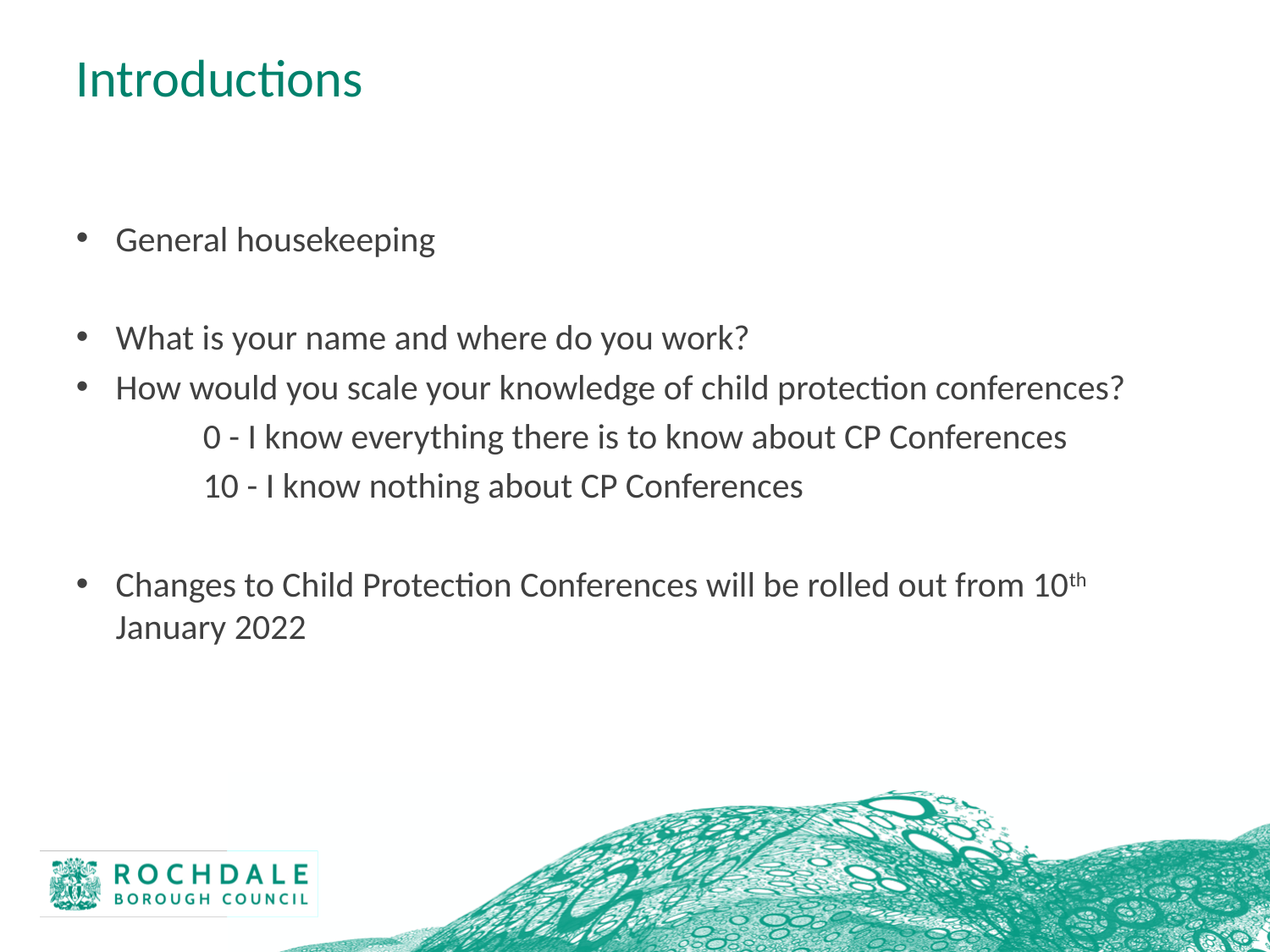

# Introductions

General housekeeping

What is your name and where do you work?
How would you scale your knowledge of child protection conferences?
	0 - I know everything there is to know about CP Conferences
	10 - I know nothing about CP Conferences

Changes to Child Protection Conferences will be rolled out from 10th January 2022